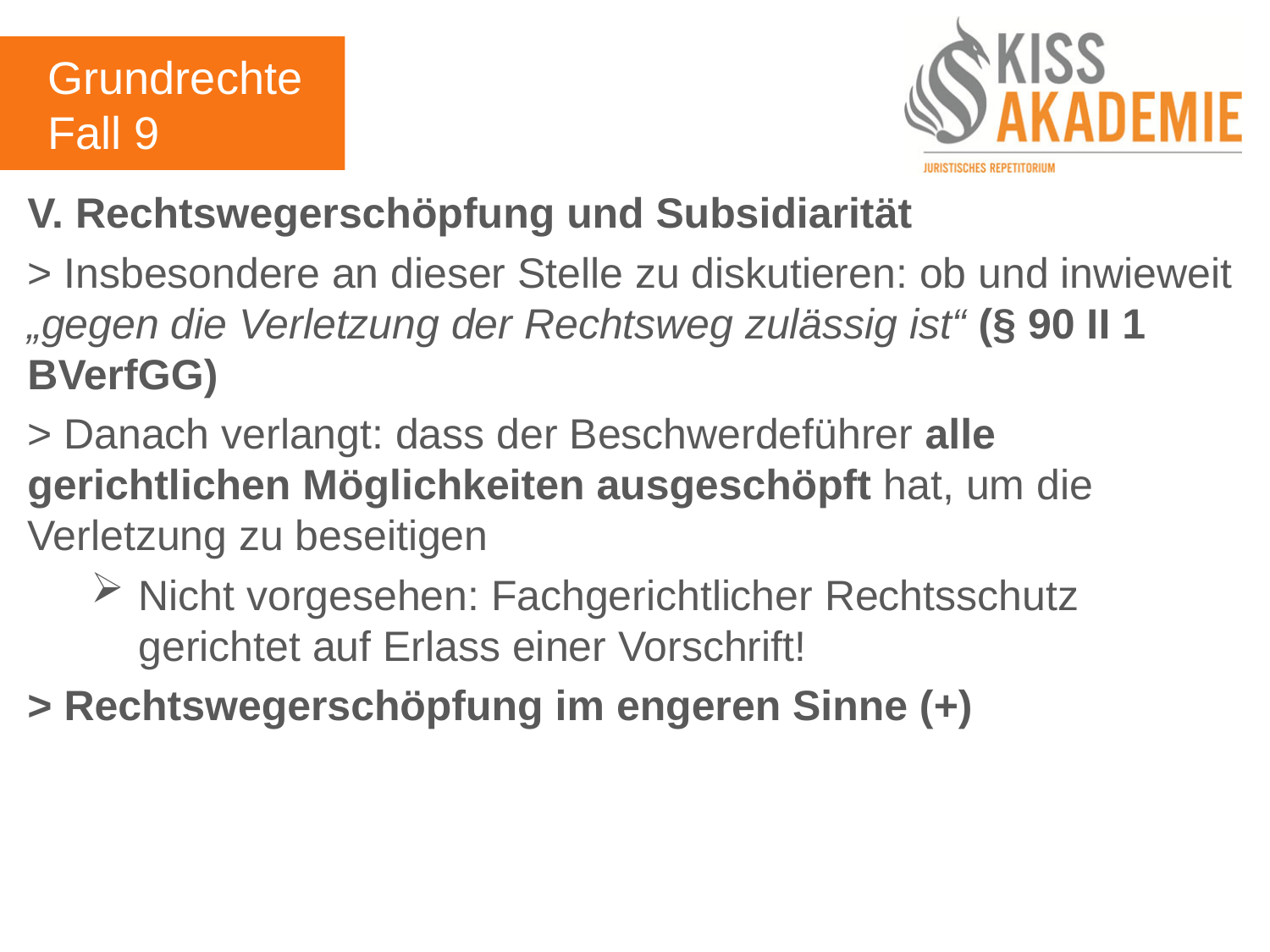

Grundrechte
Fall 9
V. Rechtswegerschöpfung und Subsidiarität
> Insbesondere an dieser Stelle zu diskutieren: ob und inwieweit „gegen die Verletzung der Rechtsweg zulässig ist“ (§ 90 II 1 BVerfGG)
> Danach verlangt: dass der Beschwerdeführer alle gerichtlichen Möglichkeiten ausgeschöpft hat, um die Verletzung zu beseitigen
Nicht vorgesehen: Fachgerichtlicher Rechtsschutz gerichtet auf Erlass einer Vorschrift!
> Rechtswegerschöpfung im engeren Sinne (+)